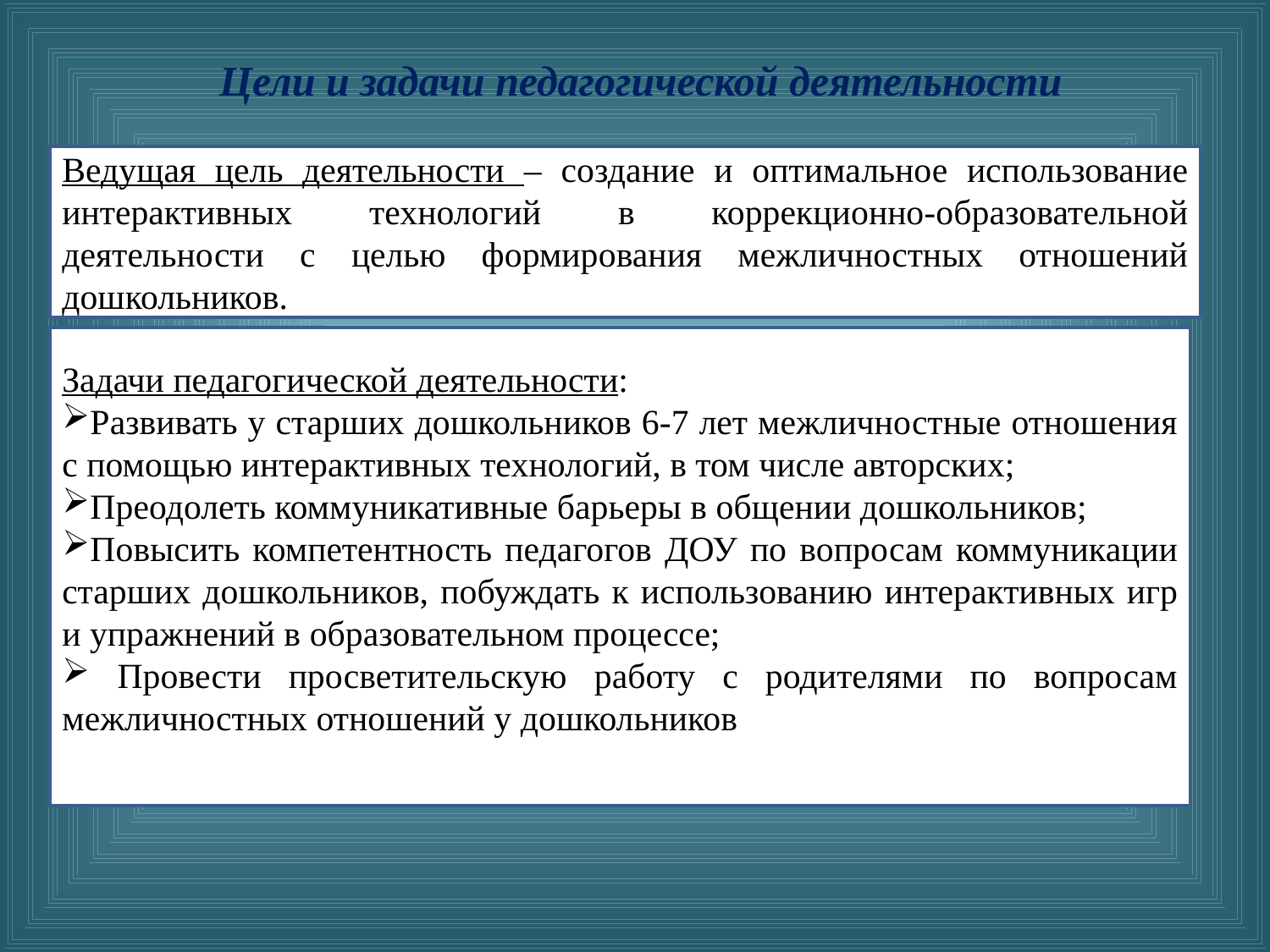

# Цели и задачи педагогической деятельности
Ведущая цель деятельности – создание и оптимальное использование интерактивных технологий в коррекционно-образовательной деятельности с целью формирования межличностных отношений дошкольников.
Задачи педагогической деятельности:
Развивать у старших дошкольников 6-7 лет межличностные отношения с помощью интерактивных технологий, в том числе авторских;
Преодолеть коммуникативные барьеры в общении дошкольников;
Повысить компетентность педагогов ДОУ по вопросам коммуникации старших дошкольников, побуждать к использованию интерактивных игр и упражнений в образовательном процессе;
 Провести просветительскую работу с родителями по вопросам межличностных отношений у дошкольников